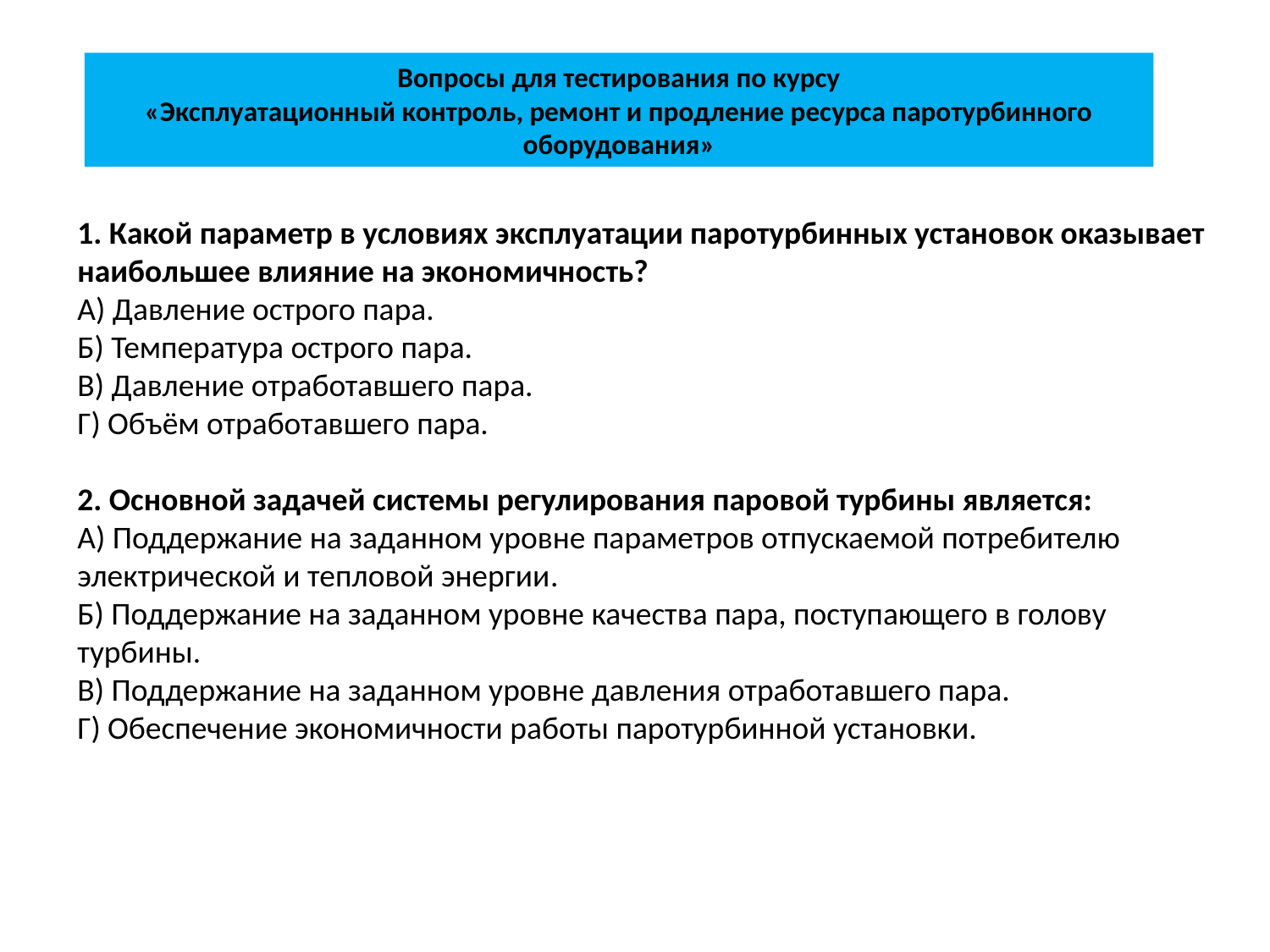

Вопросы для тестирования по курсу
«Эксплуатационный контроль, ремонт и продление ресурса паротурбинного оборудования»
1. Какой параметр в условиях эксплуатации паротурбинных установок оказывает наибольшее влияние на экономичность?
А) Давление острого пара.
Б) Температура острого пара.
В) Давление отработавшего пара.
Г) Объём отработавшего пара.

2. Основной задачей системы регулирования паровой турбины является:
А) Поддержание на заданном уровне параметров отпускаемой потребителю электрической и тепловой энергии.
Б) Поддержание на заданном уровне качества пара, поступающего в голову турбины.
В) Поддержание на заданном уровне давления отработавшего пара.
Г) Обеспечение экономичности работы паротурбинной установки.